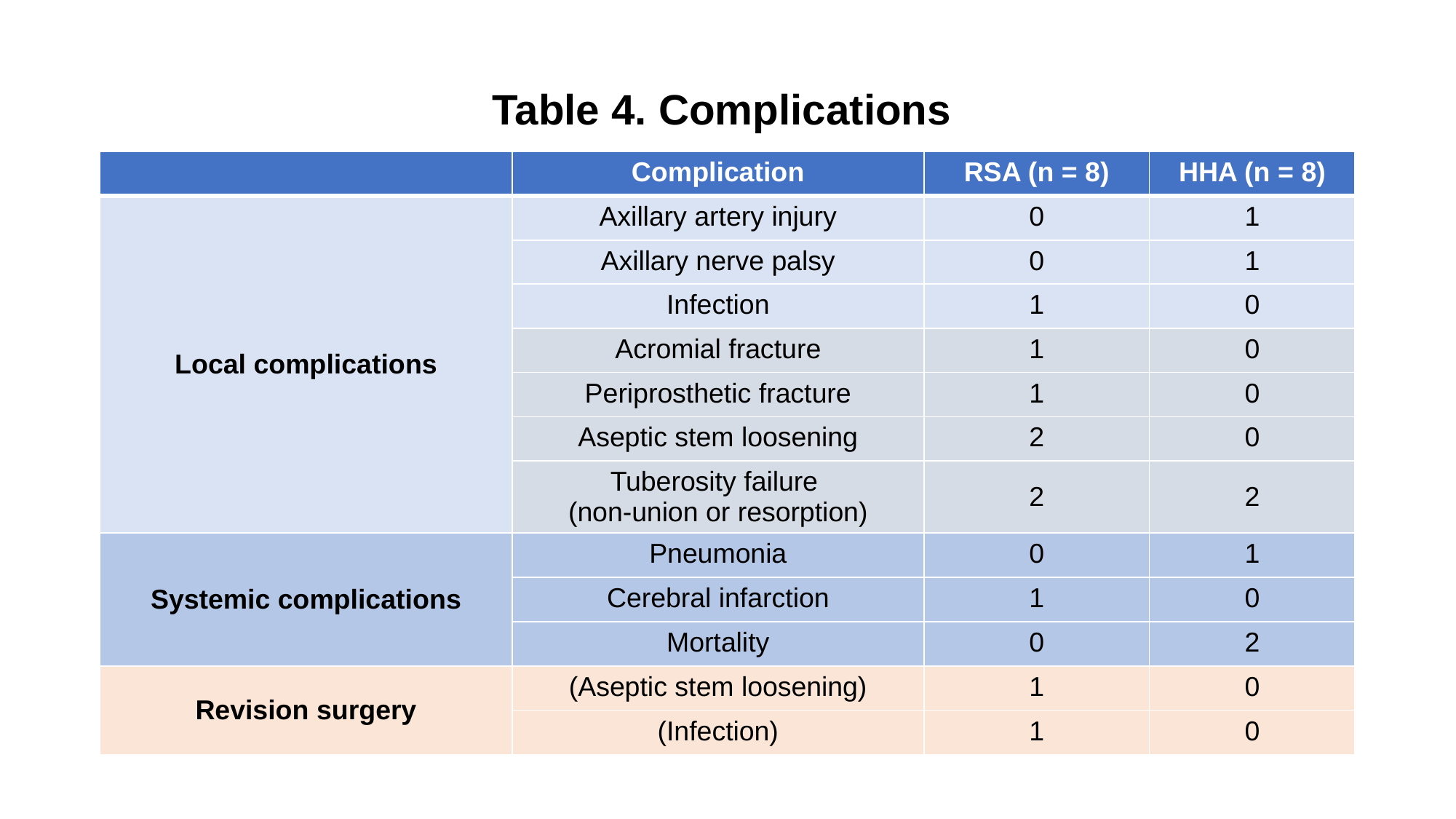

# Table 4. Complications
|  | Complication | RSA (n = 8) | HHA (n = 8) |
| --- | --- | --- | --- |
| Local complications | Axillary artery injury | 0 | 1 |
|  | Axillary nerve palsy | 0 | 1 |
|  | Infection | 1 | 0 |
|  | Acromial fracture | 1 | 0 |
|  | Periprosthetic fracture | 1 | 0 |
|  | Aseptic stem loosening | 2 | 0 |
|  | Tuberosity failure (non-union or resorption) | 2 | 2 |
| Systemic complications | Pneumonia | 0 | 1 |
|  | Cerebral infarction | 1 | 0 |
|  | Mortality | 0 | 2 |
| Revision surgery | (Aseptic stem loosening) | 1 | 0 |
|  | (Infection) | 1 | 0 |